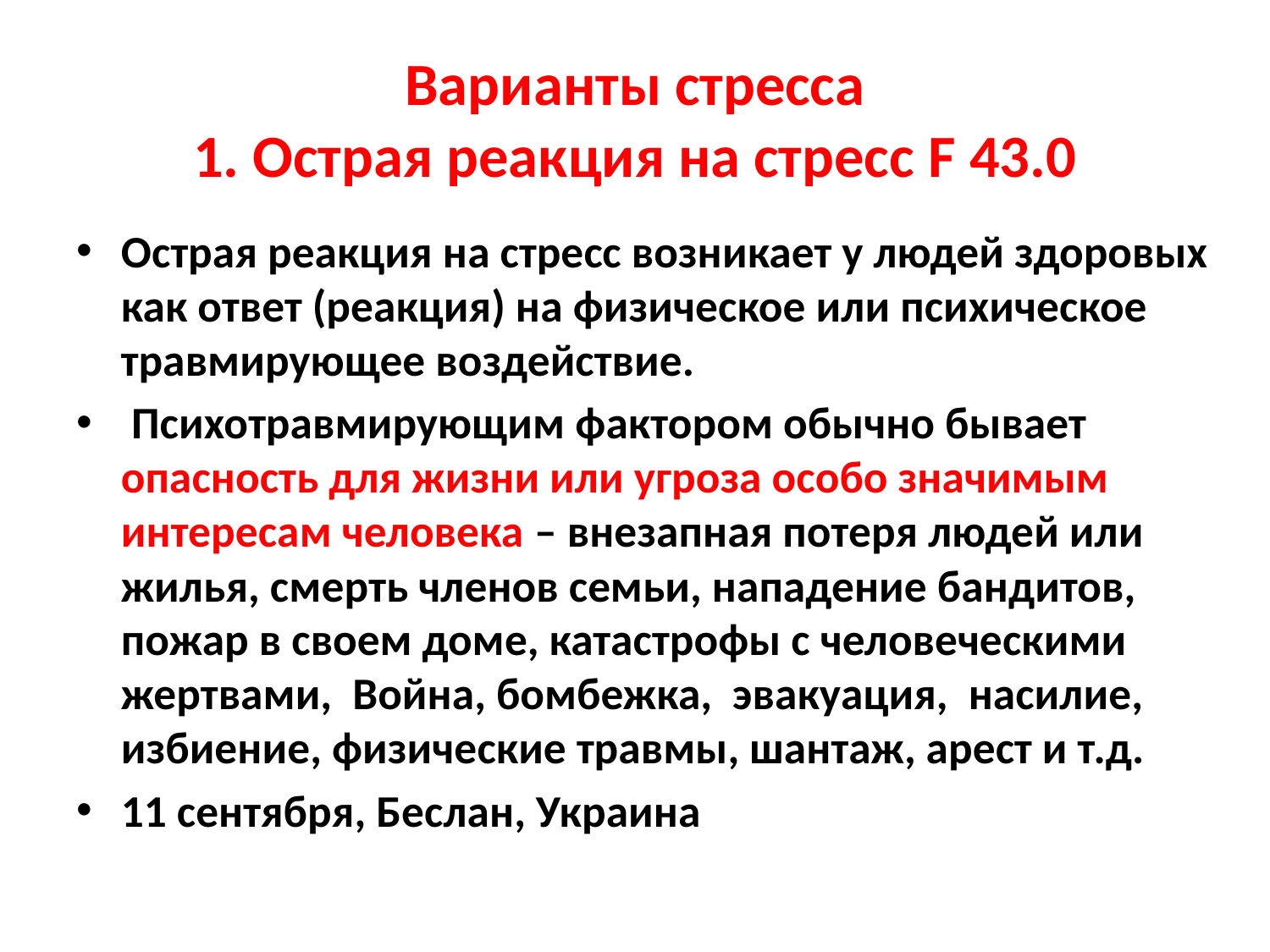

# Варианты стресса 1. Острая реакция на стресс F 43.0
Острая реакция на стресс возникает у людей здоровых как ответ (реакция) на физическое или психическое травмирующее воздействие.
 Психотравмирующим фактором обычно бывает опасность для жизни или угроза особо значимым интересам человека – внезапная потеря людей или жилья, смерть членов семьи, нападение бандитов, пожар в своем доме, катастрофы с человеческими жертвами,  Война, бомбежка,  эвакуация,  насилие, избиение, физические травмы, шантаж, арест и т.д.
11 сентября, Беслан, Украина